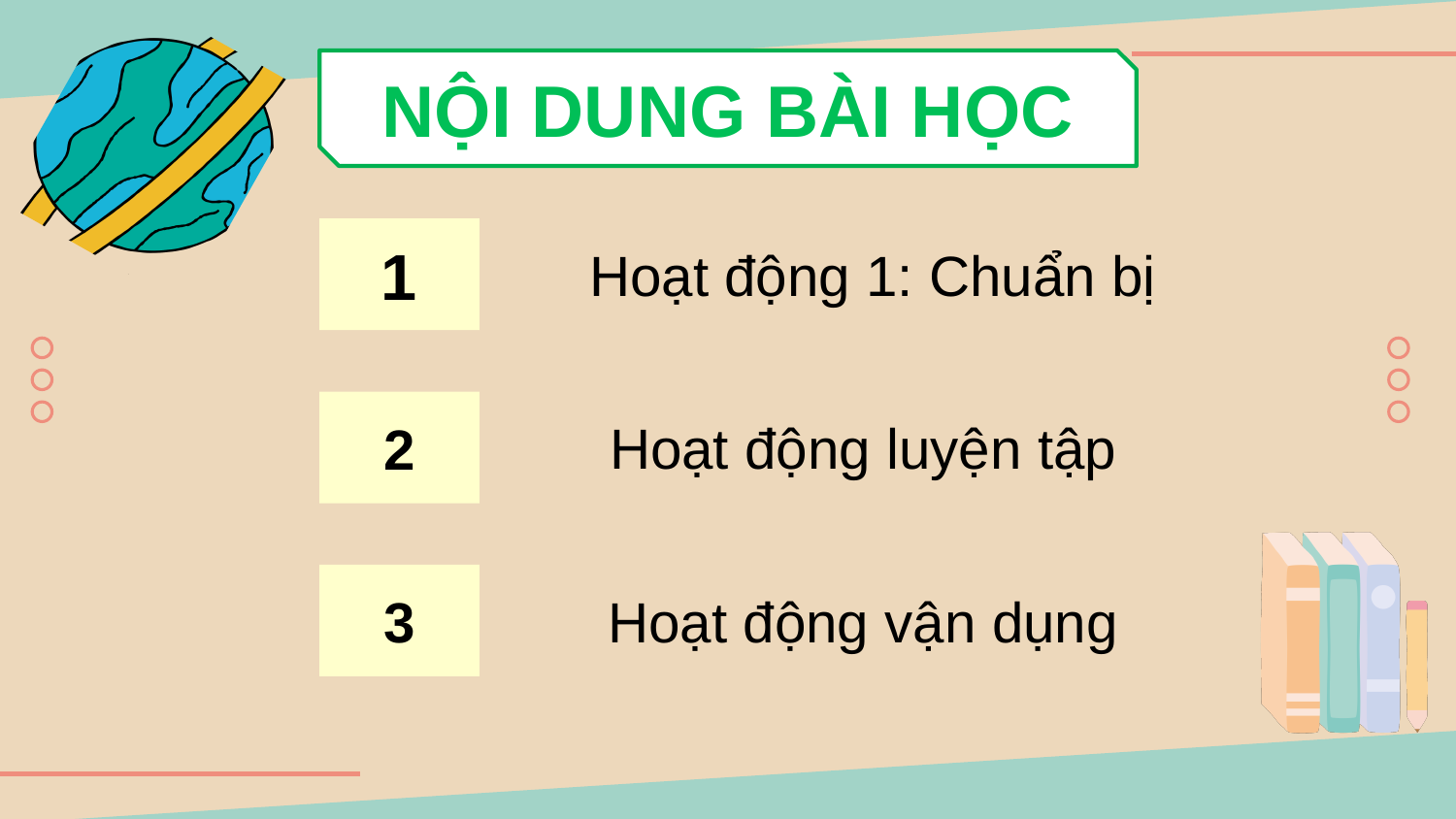

NỘI DUNG BÀI HỌC
1
Hoạt động 1: Chuẩn bị
2
Hoạt động luyện tập

3
Hoạt động vận dụng